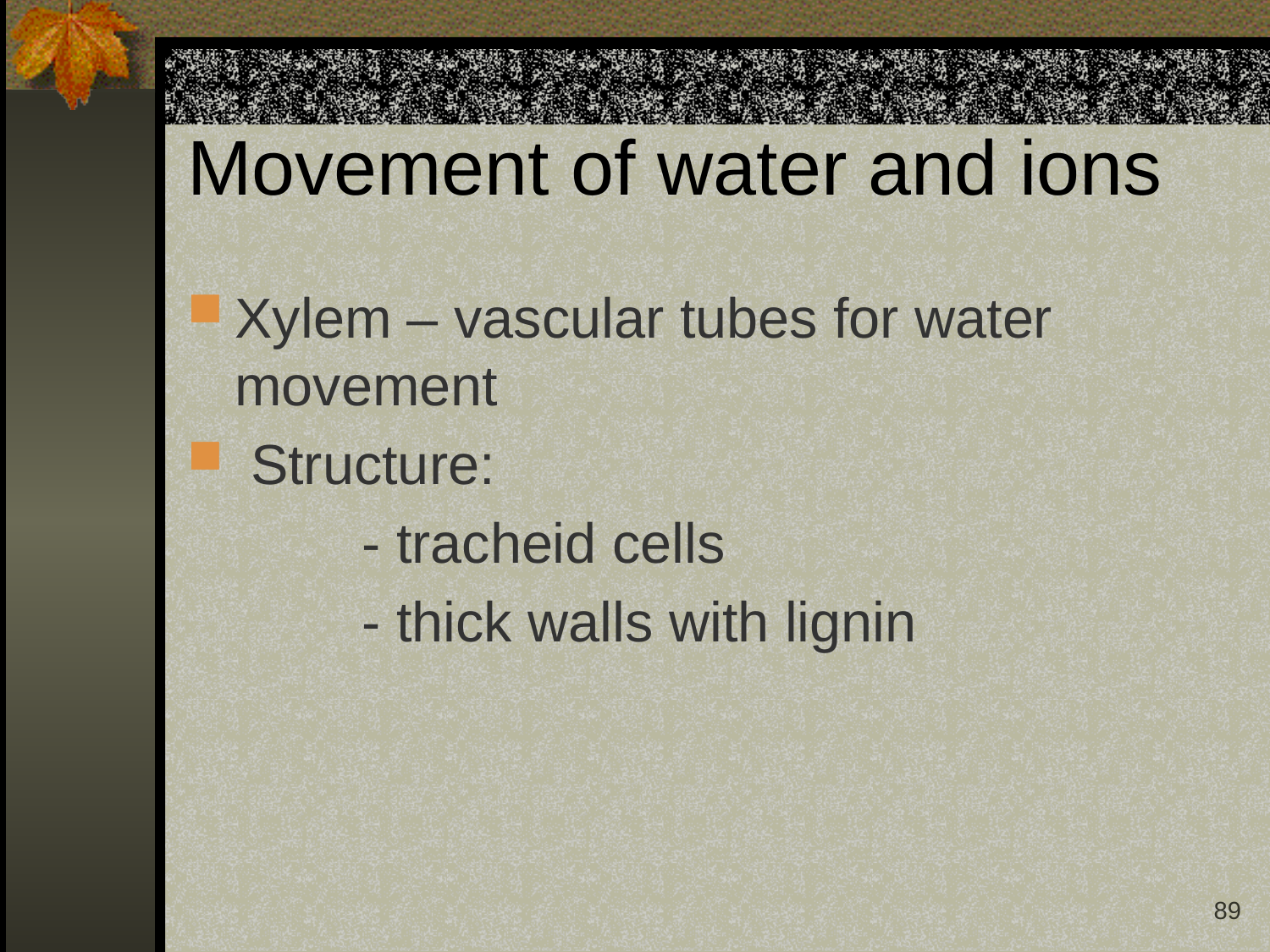

# Movement of water and ions
Xylem – vascular tubes for water movement
 Structure:
		- tracheid cells
		- thick walls with lignin

89